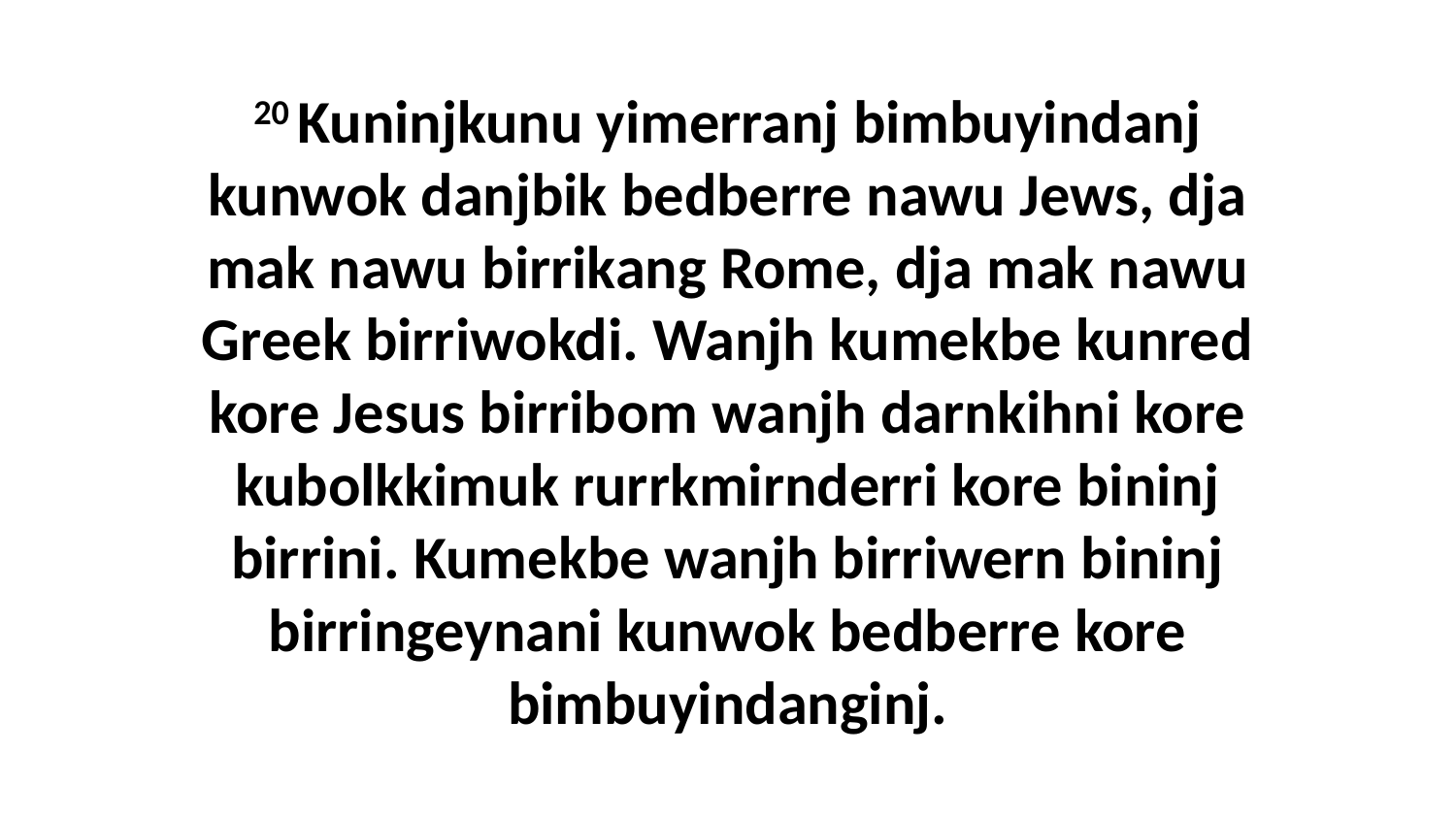

20 Kuninjkunu yimerranj bimbuyindanj kunwok danjbik bedberre nawu Jews, dja mak nawu birrikang Rome, dja mak nawu Greek birriwokdi. Wanjh kumekbe kunred kore Jesus birribom wanjh darnkihni kore kubolkkimuk rurrkmirnderri kore bininj birrini. Kumekbe wanjh birriwern bininj birringeynani kunwok bedberre kore bimbuyindanginj.